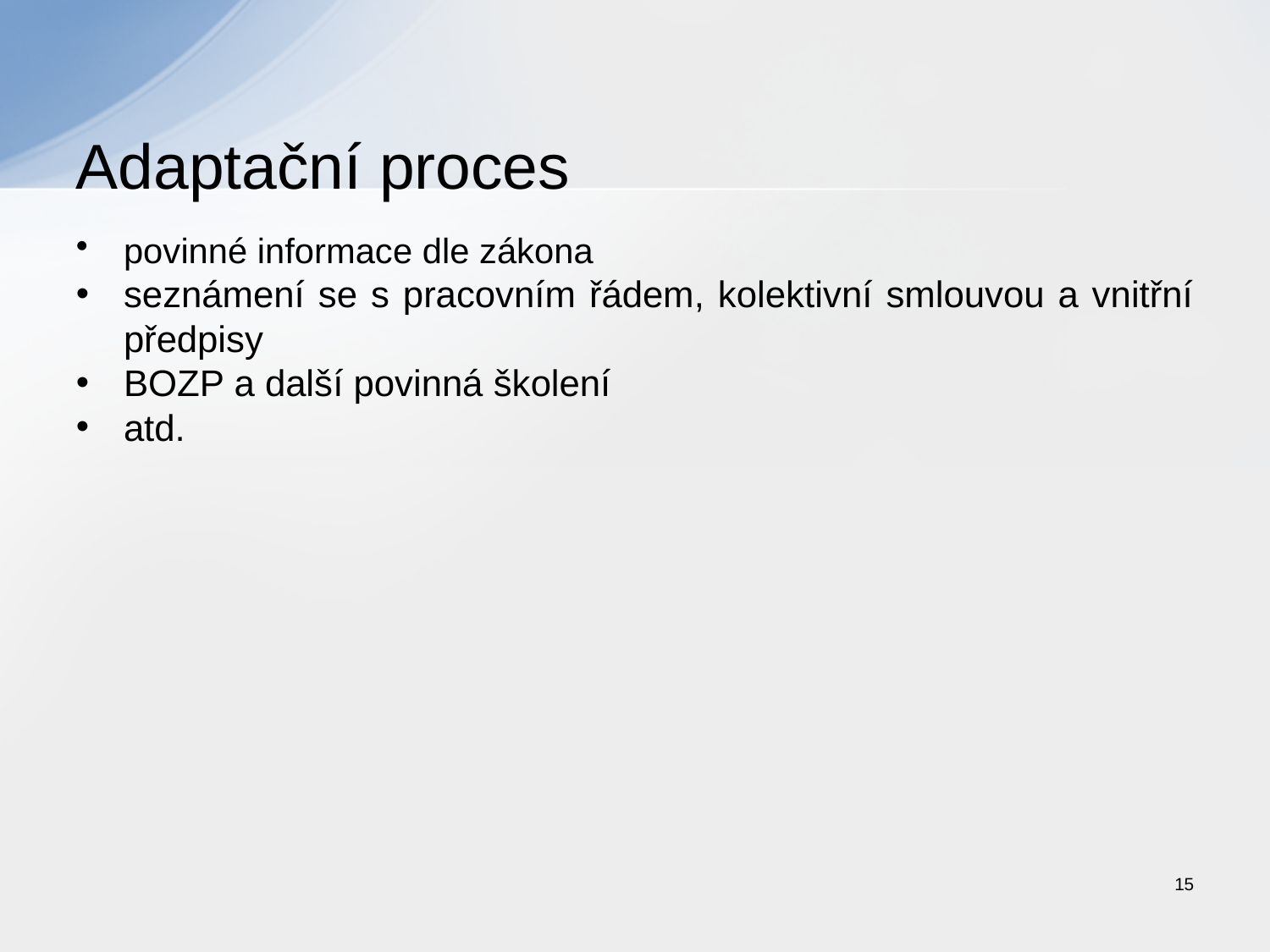

# Adaptační proces
povinné informace dle zákona
seznámení se s pracovním řádem, kolektivní smlouvou a vnitřní předpisy
BOZP a další povinná školení
atd.
15